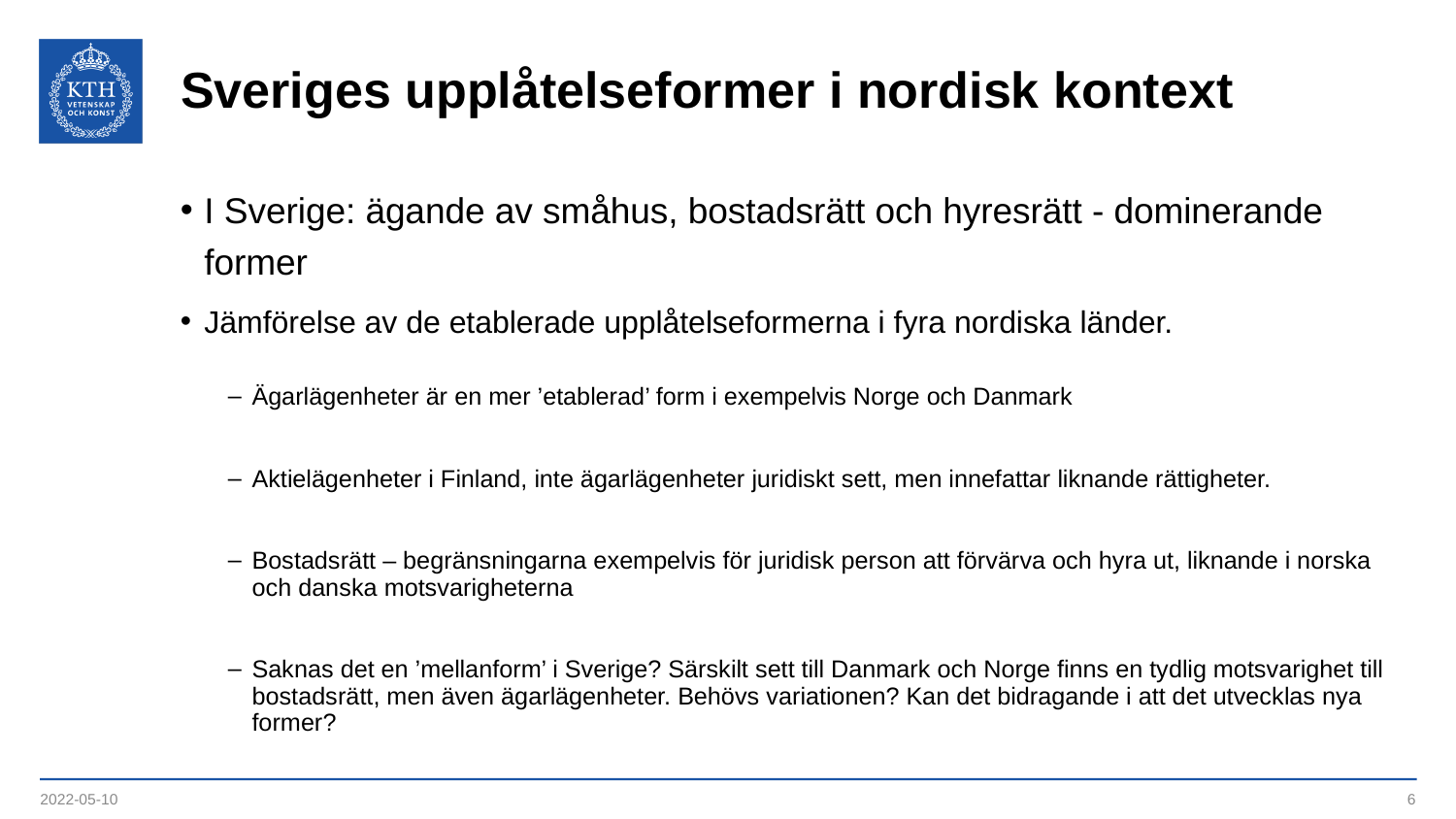

# Sveriges upplåtelseformer i nordisk kontext
I Sverige: ägande av småhus, bostadsrätt och hyresrätt - dominerande former
Jämförelse av de etablerade upplåtelseformerna i fyra nordiska länder.

Ägarlägenheter är en mer ’etablerad’ form i exempelvis Norge och Danmark

Aktielägenheter i Finland, inte ägarlägenheter juridiskt sett, men innefattar liknande rättigheter.

Bostadsrätt – begränsningarna exempelvis för juridisk person att förvärva och hyra ut, liknande i norska och danska motsvarigheterna

Saknas det en ’mellanform’ i Sverige? Särskilt sett till Danmark och Norge finns en tydlig motsvarighet till bostadsrätt, men även ägarlägenheter. Behövs variationen? Kan det bidragande i att det utvecklas nya former?

2022-05-10

6